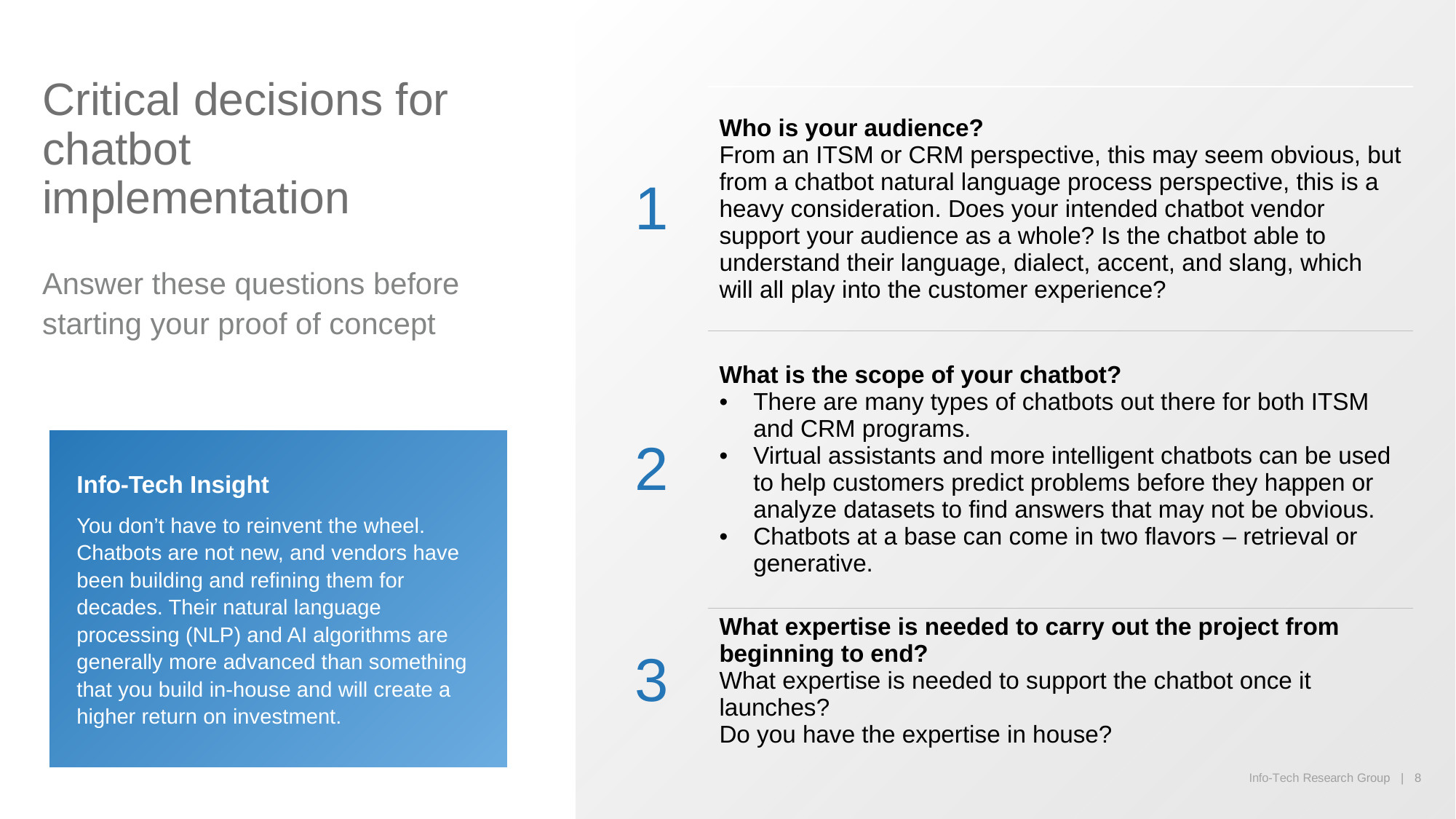

# Critical decisions for chatbot implementation
| 1 | Who is your audience? From an ITSM or CRM perspective, this may seem obvious, but from a chatbot natural language process perspective, this is a heavy consideration. Does your intended chatbot vendor support your audience as a whole? Is the chatbot able to understand their language, dialect, accent, and slang, which will all play into the customer experience? |
| --- | --- |
| 2 | What is the scope of your chatbot? There are many types of chatbots out there for both ITSM and CRM programs. Virtual assistants and more intelligent chatbots can be used to help customers predict problems before they happen or analyze datasets to find answers that may not be obvious. Chatbots at a base can come in two flavors – retrieval or generative. |
| 3 | What expertise is needed to carry out the project from beginning to end? What expertise is needed to support the chatbot once it launches? Do you have the expertise in house? |
Answer these questions before starting your proof of concept
Info-Tech Insight
You don’t have to reinvent the wheel. Chatbots are not new, and vendors have been building and refining them for decades. Their natural language processing (NLP) and AI algorithms are generally more advanced than something that you build in-house and will create a higher return on investment.